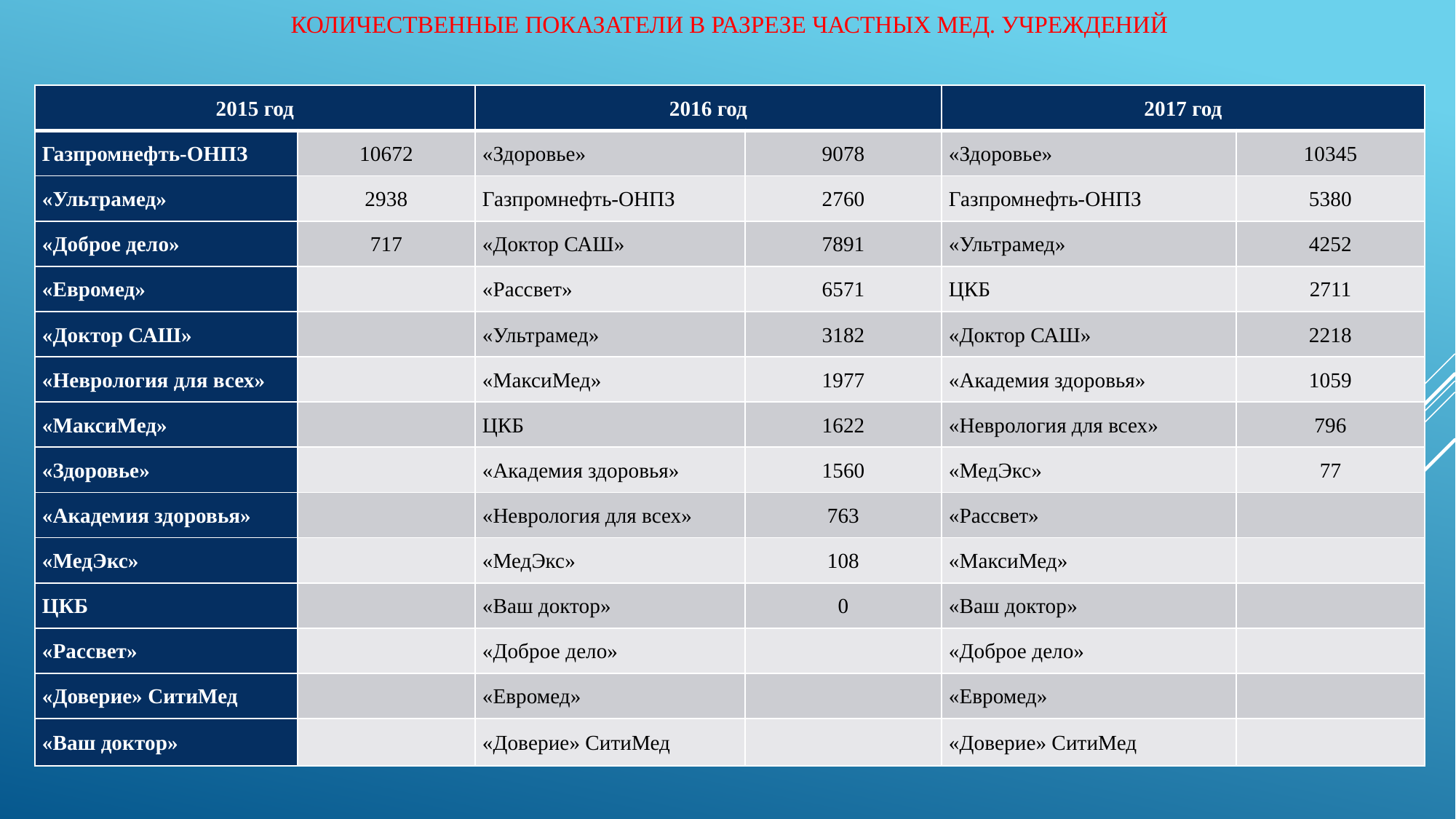

# Количественные показатели в разрезе частных мед. учреждений
| 2015 год |  | 2016 год |  | 2017 год |  |
| --- | --- | --- | --- | --- | --- |
| Газпромнефть-ОНПЗ | 10672 | «Здоровье» | 9078 | «Здоровье» | 10345 |
| «Ультрамед» | 2938 | Газпромнефть-ОНПЗ | 2760 | Газпромнефть-ОНПЗ | 5380 |
| «Доброе дело» | 717 | «Доктор САШ» | 7891 | «Ультрамед» | 4252 |
| «Евромед» |  | «Рассвет» | 6571 | ЦКБ | 2711 |
| «Доктор САШ» |  | «Ультрамед» | 3182 | «Доктор САШ» | 2218 |
| «Неврология для всех» |  | «МаксиМед» | 1977 | «Академия здоровья» | 1059 |
| «МаксиМед» |  | ЦКБ | 1622 | «Неврология для всех» | 796 |
| «Здоровье» |  | «Академия здоровья» | 1560 | «МедЭкс» | 77 |
| «Академия здоровья» |  | «Неврология для всех» | 763 | «Рассвет» |  |
| «МедЭкс» |  | «МедЭкс» | 108 | «МаксиМед» |  |
| ЦКБ |  | «Ваш доктор» | 0 | «Ваш доктор» |  |
| «Рассвет» |  | «Доброе дело» |  | «Доброе дело» |  |
| «Доверие» СитиМед |  | «Евромед» |  | «Евромед» |  |
| «Ваш доктор» |  | «Доверие» СитиМед |  | «Доверие» СитиМед |  |